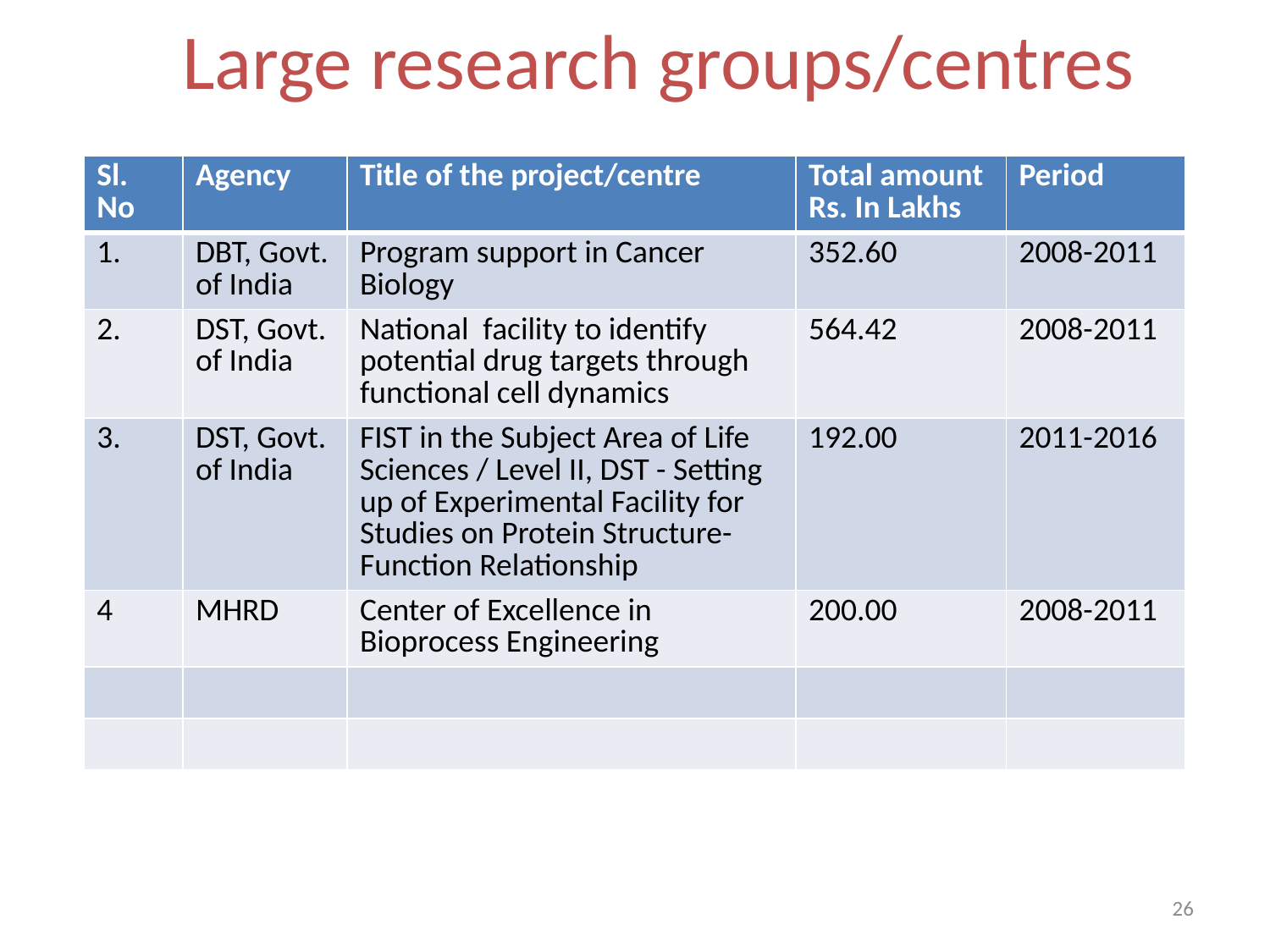

Large research groups/centres
| Sl. No | Agency | Title of the project/centre | Total amount Rs. In Lakhs | Period |
| --- | --- | --- | --- | --- |
| 1. | DBT, Govt. of India | Program support in Cancer Biology | 352.60 | 2008-2011 |
| 2. | DST, Govt. of India | National facility to identify potential drug targets through functional cell dynamics | 564.42 | 2008-2011 |
| 3. | DST, Govt. of India | FIST in the Subject Area of Life Sciences / Level II, DST - Setting up of Experimental Facility for Studies on Protein Structure-Function Relationship | 192.00 | 2011-2016 |
| 4 | MHRD | Center of Excellence in Bioprocess Engineering | 200.00 | 2008-2011 |
|  |  |  |  |  |
|  |  |  |  |  |
26